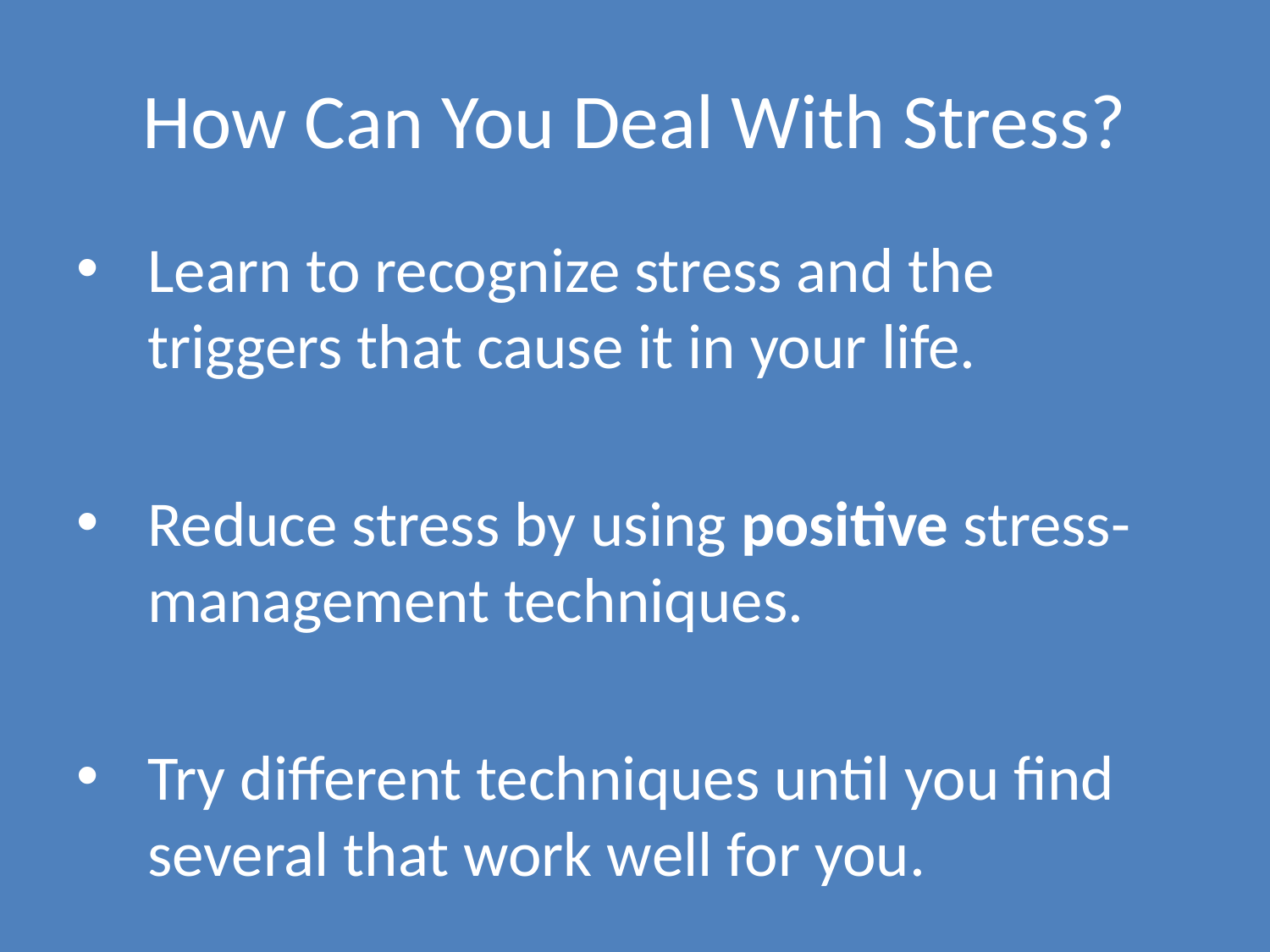

# How Can You Deal With Stress?
Learn to recognize stress and the triggers that cause it in your life.

Reduce stress by using positive stress-management techniques.

Try different techniques until you find several that work well for you.